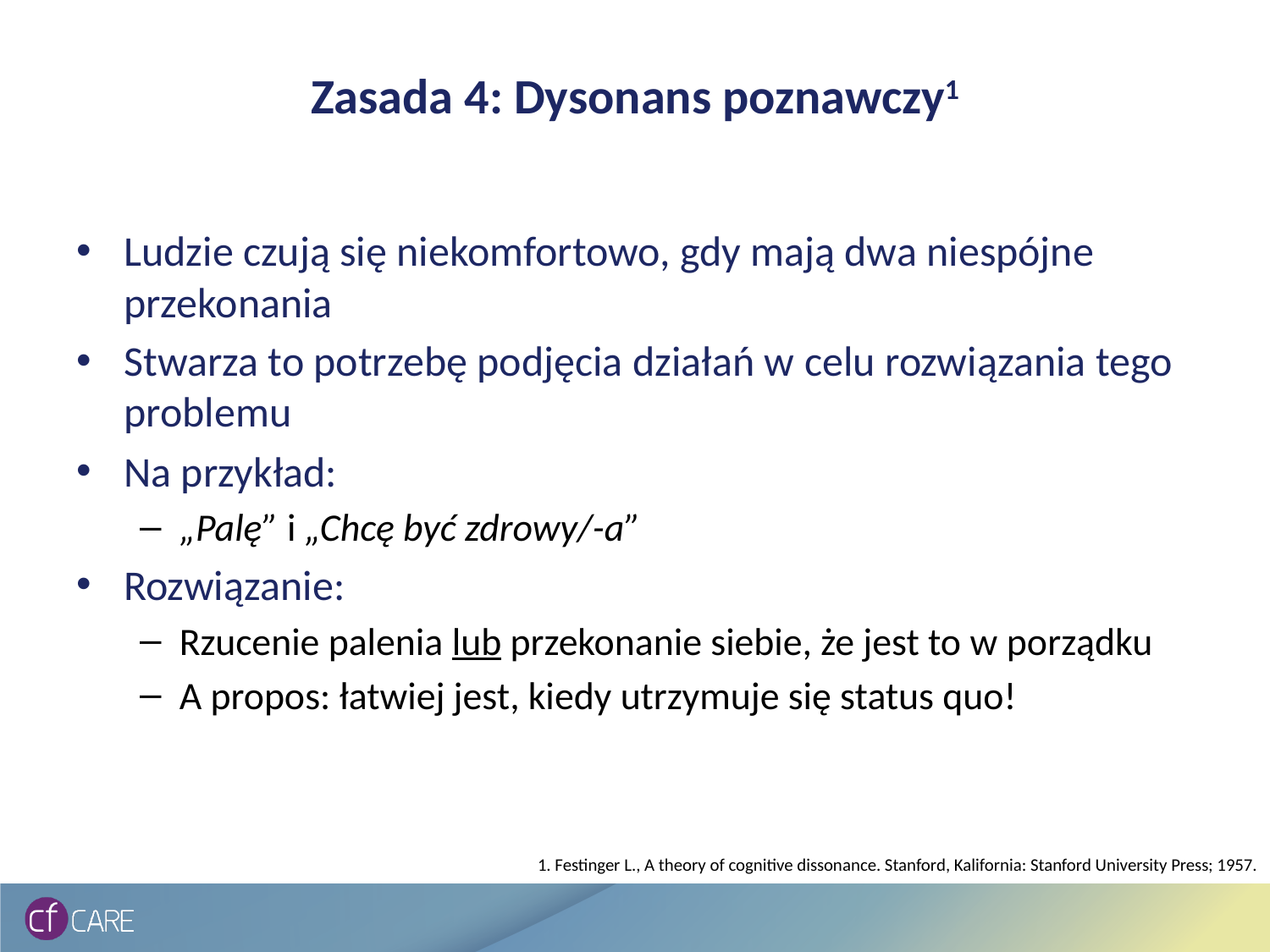

# Zasada 4: Dysonans poznawczy1
Ludzie czują się niekomfortowo, gdy mają dwa niespójne przekonania
Stwarza to potrzebę podjęcia działań w celu rozwiązania tego problemu
Na przykład:
„Palę” i „Chcę być zdrowy/-a”
Rozwiązanie:
Rzucenie palenia lub przekonanie siebie, że jest to w porządku
A propos: łatwiej jest, kiedy utrzymuje się status quo!
1. Festinger L., A theory of cognitive dissonance. Stanford, Kalifornia: Stanford University Press; 1957.